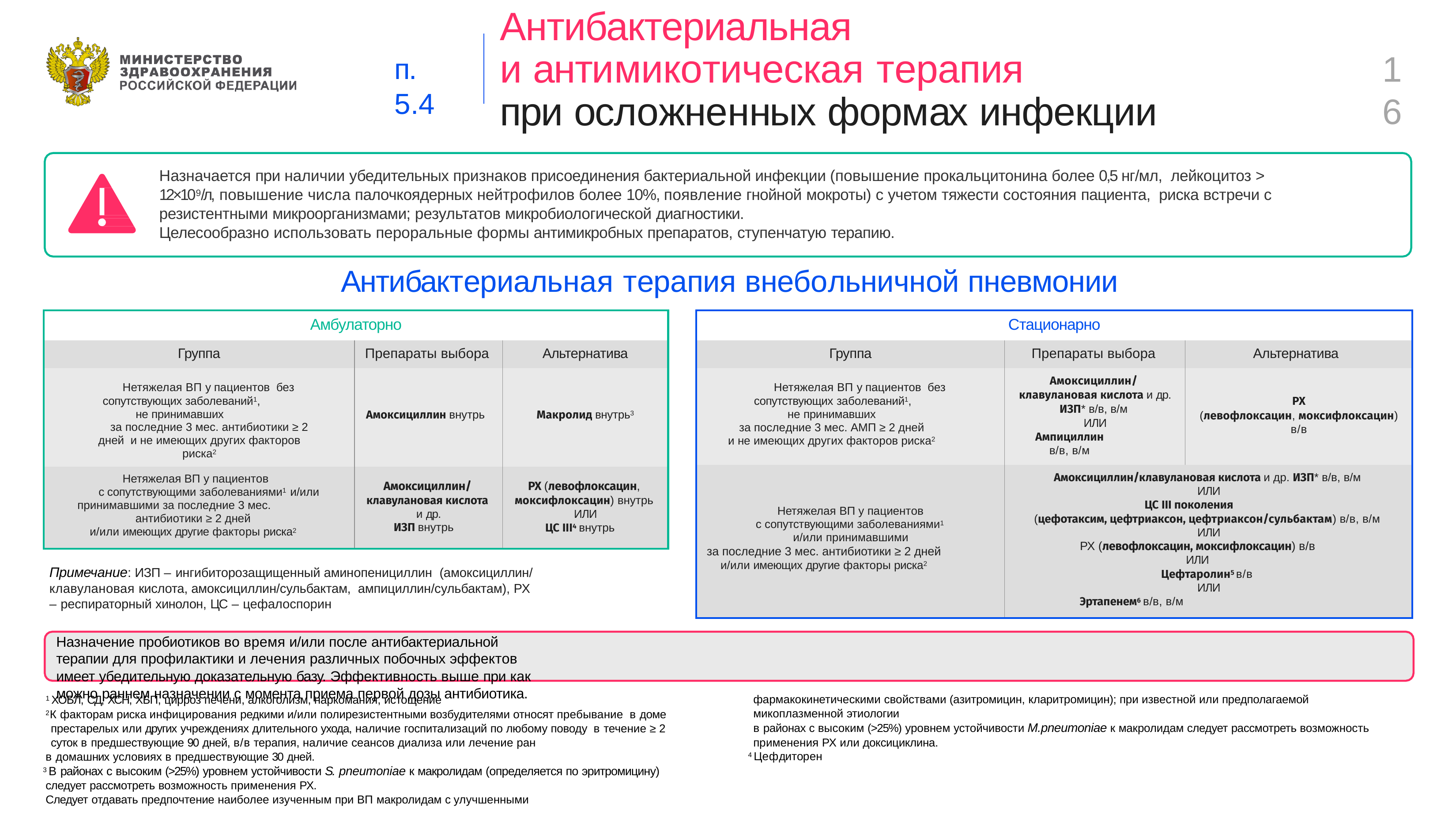

# Антибактериальная

и антимикотическая терапия
16
п. 5.4
при осложненных формах инфекции

Назначается при наличии убедительных признаков присоединения бактериальной инфекции (повышение прокальцитонина более 0,5 нг/мл,  лейкоцитоз >  12×109/л, повышение числа палочкоядерных нейтрофилов более 10%, появление гнойной мокроты) с учетом тяжести состояния пациента,  риска встречи с резистентными микроорганизмами; результатов микробиологической диагностики.
Целесообразно использовать пероральные формы антимикробных препаратов, ступенчатую терапию.

Антибактериальная терапия внебольничной пневмонии
| Амбулаторно |  |  |
| --- | --- | --- |
| Группа | Препараты выбора | Альтернатива |
| Нетяжелая ВП у пациентов без сопутствующих заболеваний1, не принимавших за последние 3 мес. антибиотики ≥ 2 дней и не имеющих других факторов риска2 | Амоксициллин внутрь | Макролид внутрь3 |
| Нетяжелая ВП у пациентов с сопутствующими заболеваниями1 и/или принимавшими за последние 3 мес. антибиотики ≥ 2 дней и/или имеющих другие факторы риска2 | Амоксициллин/ клавулановая кислота и др. ИЗП внутрь | РХ (левофлоксацин, моксифлоксацин) внутрь ИЛИ ЦС III4 внутрь |
| Стационарно |  |  |
| --- | --- | --- |
| Группа | Препараты выбора | Альтернатива |
| Нетяжелая ВП у пациентов без сопутствующих заболеваний1, не принимавших за последние 3 мес. АМП ≥ 2 дней и не имеющих других факторов риска2 | Амоксициллин/ клавулановая кислота и др. ИЗП\* в/в, в/м ИЛИ Ампициллин в/в, в/м | РХ (левофлоксацин, моксифлоксацин) в/в |
| Нетяжелая ВП у пациентов с сопутствующими заболеваниями1 и/или принимавшими за последние 3 мес. антибиотики ≥ 2 дней и/или имеющих другие факторы риска2 | Амоксициллин/клавулановая кислота и др. ИЗП\* в/в, в/м ИЛИ ЦС III поколения (цефотаксим, цефтриаксон, цефтриаксон/сульбактам) в/в, в/м ИЛИ РХ (левофлоксацин, моксифлоксацин) в/в ИЛИ Цефтаролин5 в/в ИЛИ Эртапенем6 в/в, в/м |  |

Примечание: ИЗП – ингибиторозащищенный аминопенициллин  (амоксициллин/ клавулановая кислота, амоксициллин/сульбактам,  ампициллин/сульбактам), РХ – респираторный хинолон, ЦС – цефалоспорин

Назначение пробиотиков во время и/или после антибактериальной терапии для профилактики и лечения различных побочных эффектов
имеет убедительную доказательную базу. Эффективность выше при как можно раннем назначении с момента приема первой дозы антибиотика.

1 ХОБЛ, СД, ХСН, ХБП, цирроз печени, алкоголизм, наркомания, истощение
2 К факторам риска инфицирования редкими и/или полирезистентными возбудителями относят пребывание  в доме престарелых или других учреждениях длительного ухода, наличие госпитализаций по любому поводу  в течение ≥ 2 суток в предшествующие 90 дней, в/в терапия, наличие сеансов диализа или лечение ран
в домашних условиях в предшествующие 30 дней.
3 В районах с высоким (>25%) уровнем устойчивости S. pneumoniae к макролидам (определяется по эритромицину)
следует рассмотреть возможность применения РХ.
Следует отдавать предпочтение наиболее изученным при ВП макролидам с улучшенными
фармакокинетическими свойствами (азитромицин, кларитромицин); при известной или предполагаемой  микоплазменной этиологии
в районах с высоким (>25%) уровнем устойчивости M.pneumoniae к макролидам следует рассмотреть возможность  применения РХ или доксициклина.
4 Цефдиторен